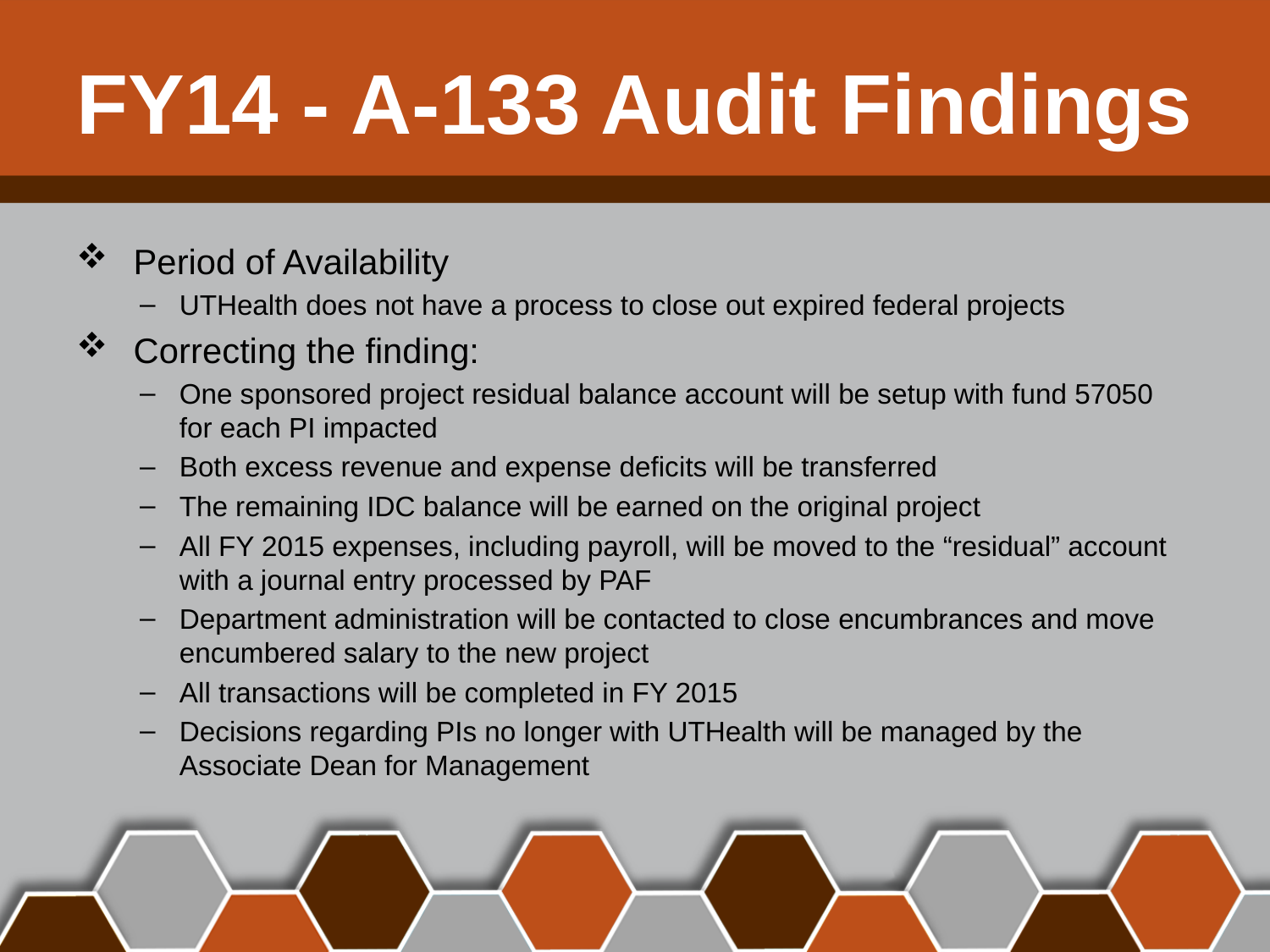

# FY14 - A-133 Audit Findings
 Period of Availability
UTHealth does not have a process to close out expired federal projects
 Correcting the finding:
One sponsored project residual balance account will be setup with fund 57050 for each PI impacted
Both excess revenue and expense deficits will be transferred
The remaining IDC balance will be earned on the original project
All FY 2015 expenses, including payroll, will be moved to the “residual” account with a journal entry processed by PAF
Department administration will be contacted to close encumbrances and move encumbered salary to the new project
All transactions will be completed in FY 2015
Decisions regarding PIs no longer with UTHealth will be managed by the Associate Dean for Management